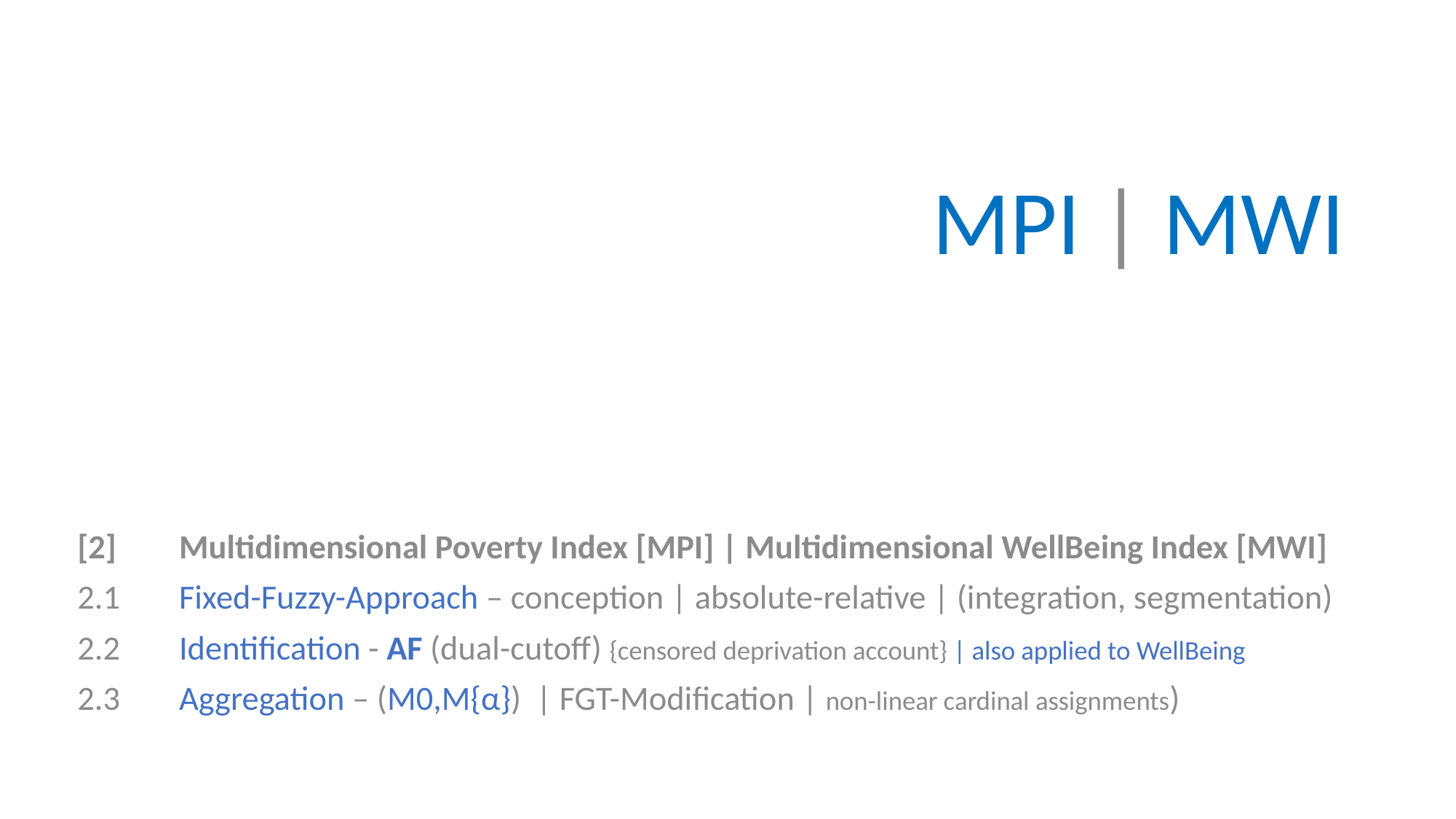

# MPI | MWI
[2]	Multidimensional Poverty Index [MPI] | Multidimensional WellBeing Index [MWI]
2.1	Fixed-Fuzzy-Approach – conception | absolute-relative | (integration, segmentation)
2.2	Identification - AF (dual-cutoff) {censored deprivation account} | also applied to WellBeing
2.3	Aggregation – (M0,M{α})  | FGT-Modification | non-linear cardinal assignments)